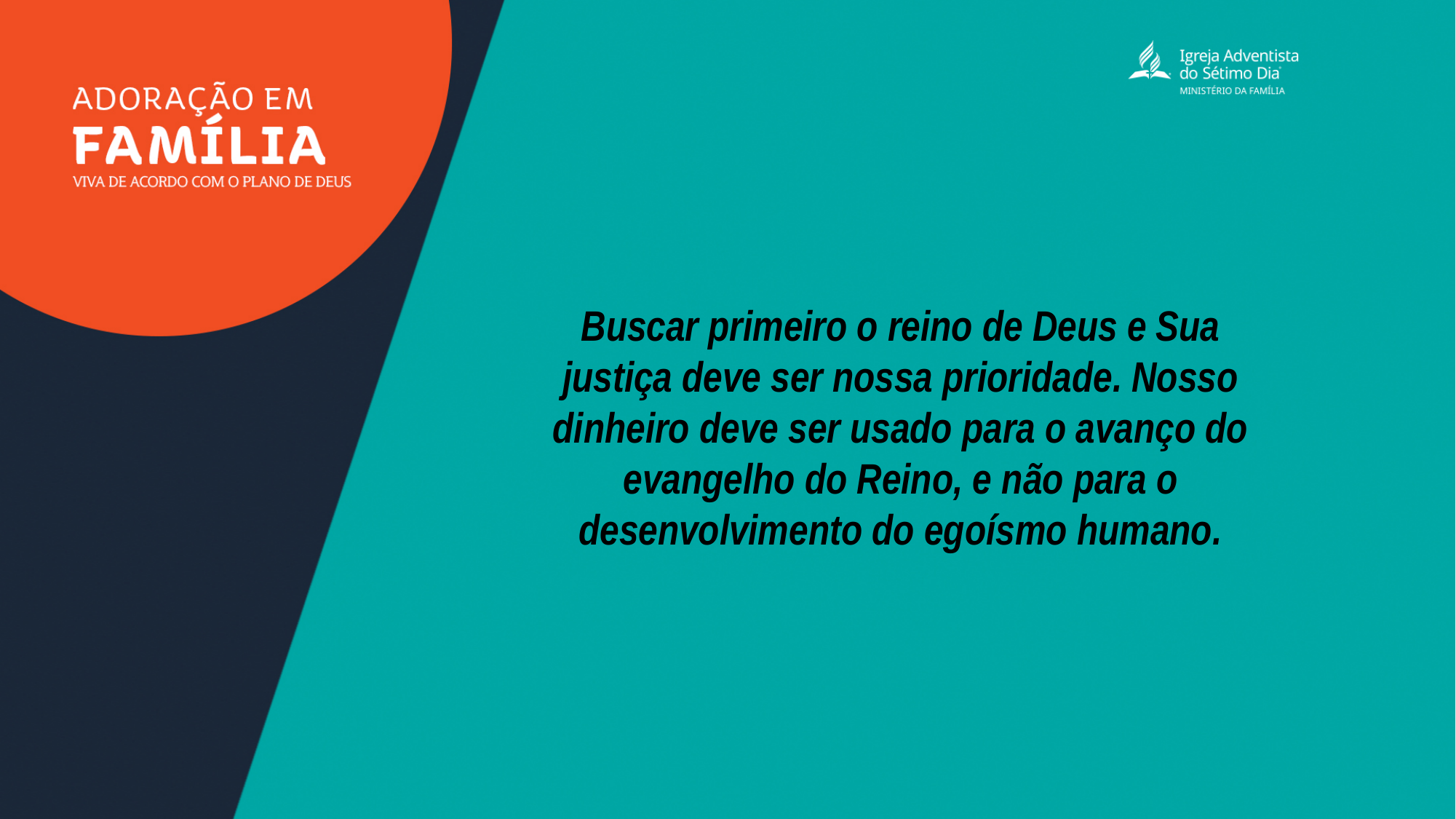

Buscar primeiro o reino de Deus e Sua justiça deve ser nossa prioridade. Nosso dinheiro deve ser usado para o avanço do evangelho do Reino, e não para o desenvolvimento do egoísmo humano.